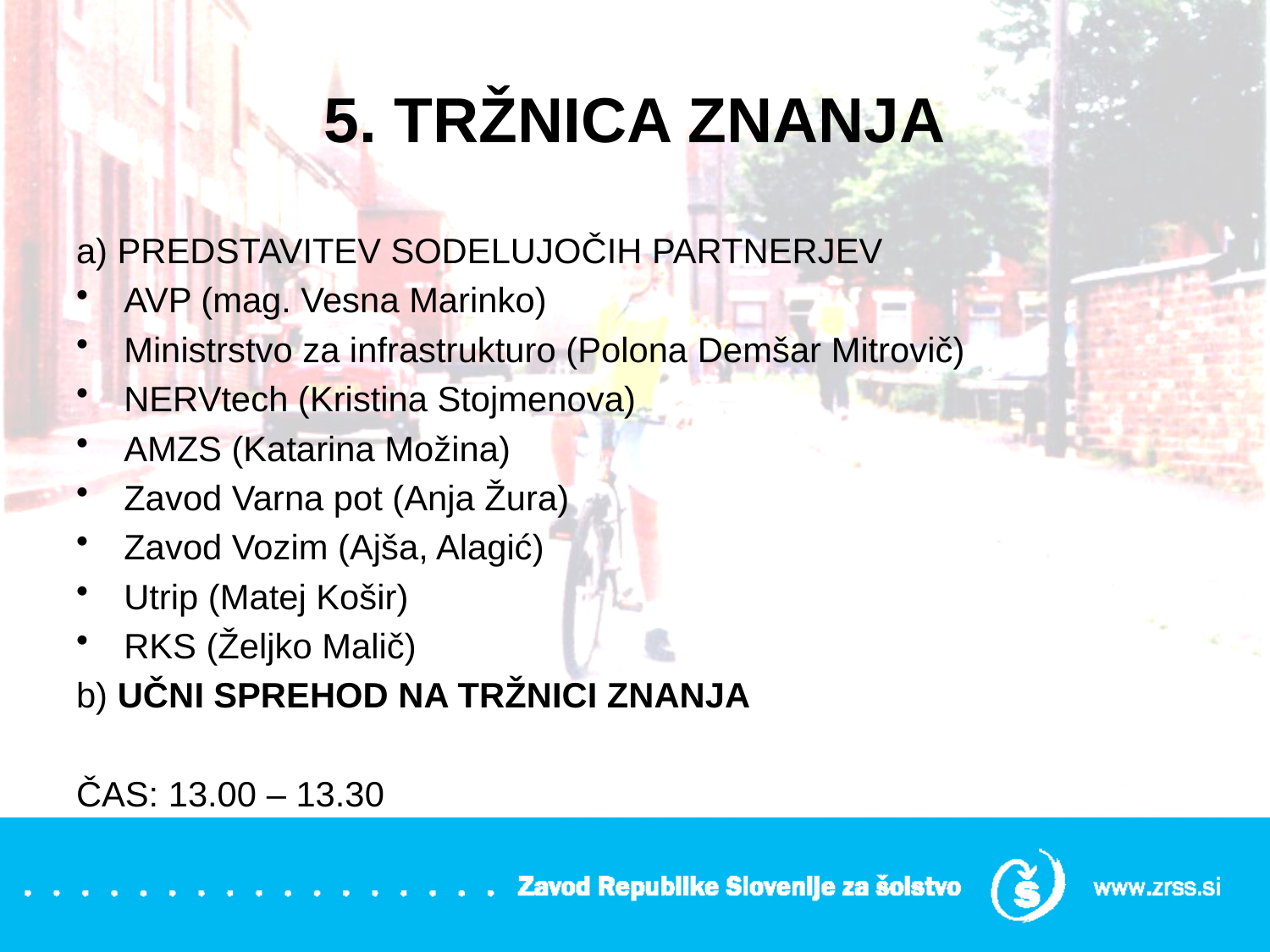

# 5. TRŽNICA ZNANJA
a) PREDSTAVITEV SODELUJOČIH PARTNERJEV
AVP (mag. Vesna Marinko)
Ministrstvo za infrastrukturo (Polona Demšar Mitrovič)
NERVtech (Kristina Stojmenova)
AMZS (Katarina Možina)
Zavod Varna pot (Anja Žura)
Zavod Vozim (Ajša, Alagić)
Utrip (Matej Košir)
RKS (Željko Malič)
b) UČNI SPREHOD NA TRŽNICI ZNANJA

ČAS: 13.00 – 13.30